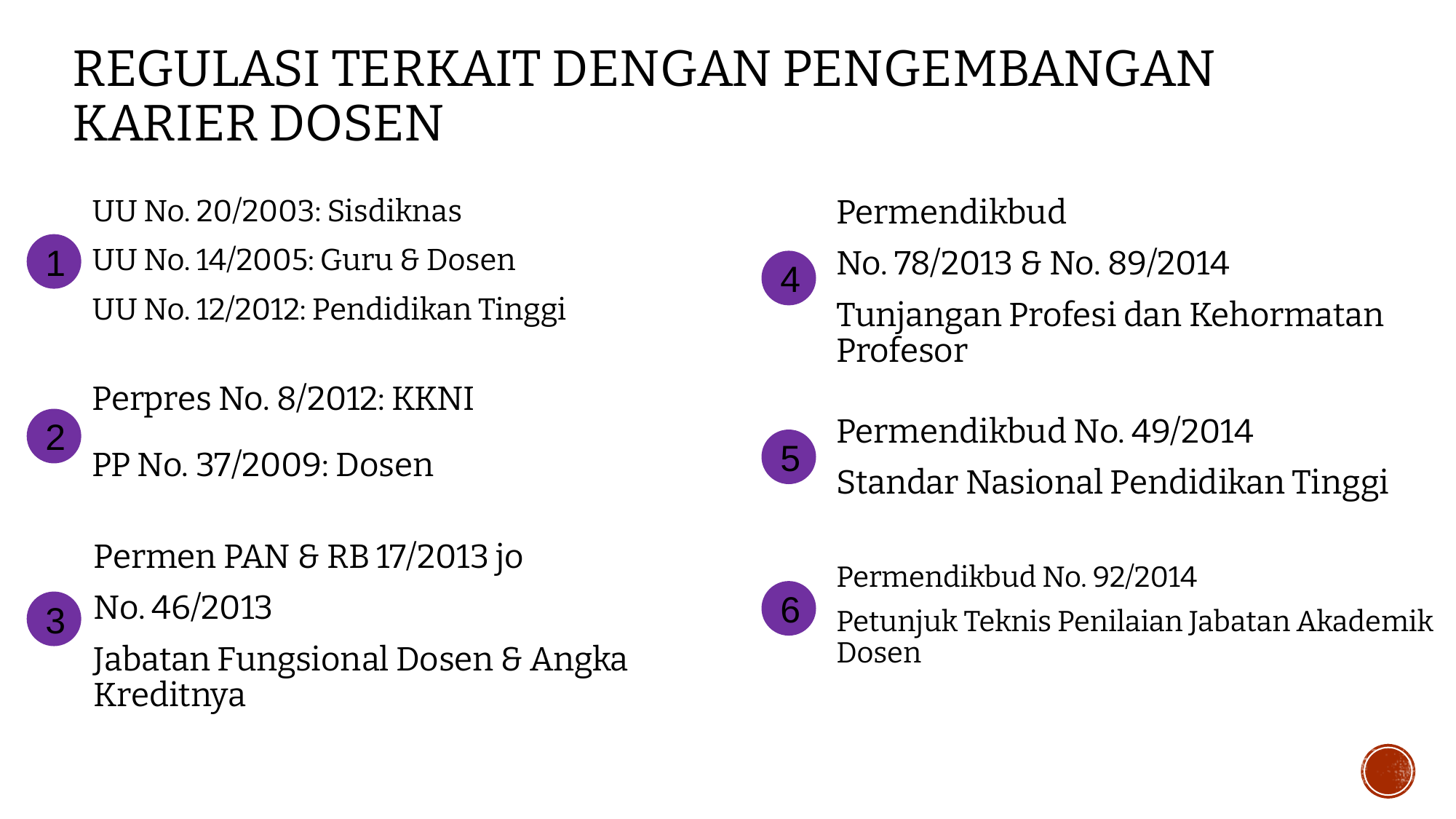

# Regulasi terkait dengan pengembangan karier dosen
UU No. 20/2003: Sisdiknas
UU No. 14/2005: Guru & Dosen
UU No. 12/2012: Pendidikan Tinggi

Permendikbud
No. 78/2013 & No. 89/2014
Tunjangan Profesi dan Kehormatan Profesor

1
4
Perpres No. 8/2012: KKNI

2
Permendikbud No. 49/2014
Standar Nasional Pendidikan Tinggi

5
PP No. 37/2009: Dosen

Permen PAN & RB 17/2013 jo
No. 46/2013
Jabatan Fungsional Dosen & Angka Kreditnya
Permendikbud No. 92/2014
Petunjuk Teknis Penilaian Jabatan Akademik Dosen

6
3